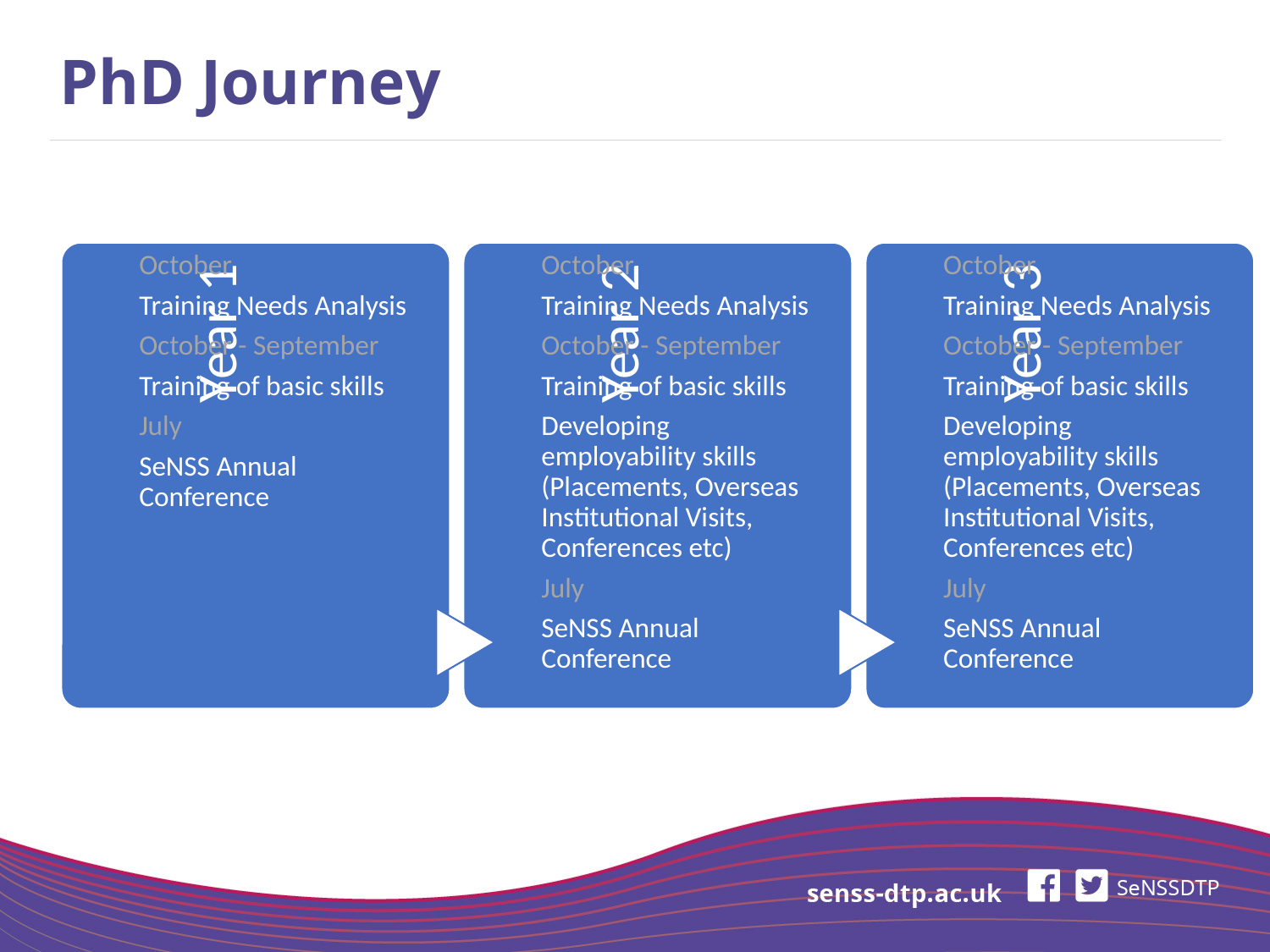

# PhD Journey
Year 1
October
Training Needs Analysis
October - September
Training of basic skills
July
SeNSS Annual Conference
Year 2
October
Training Needs Analysis
October - September
Training of basic skills
Developing employability skills (Placements, Overseas Institutional Visits, Conferences etc)
July
SeNSS Annual Conference
Year 3
October
Training Needs Analysis
October - September
Training of basic skills
Developing employability skills (Placements, Overseas Institutional Visits, Conferences etc)
July
SeNSS Annual Conference